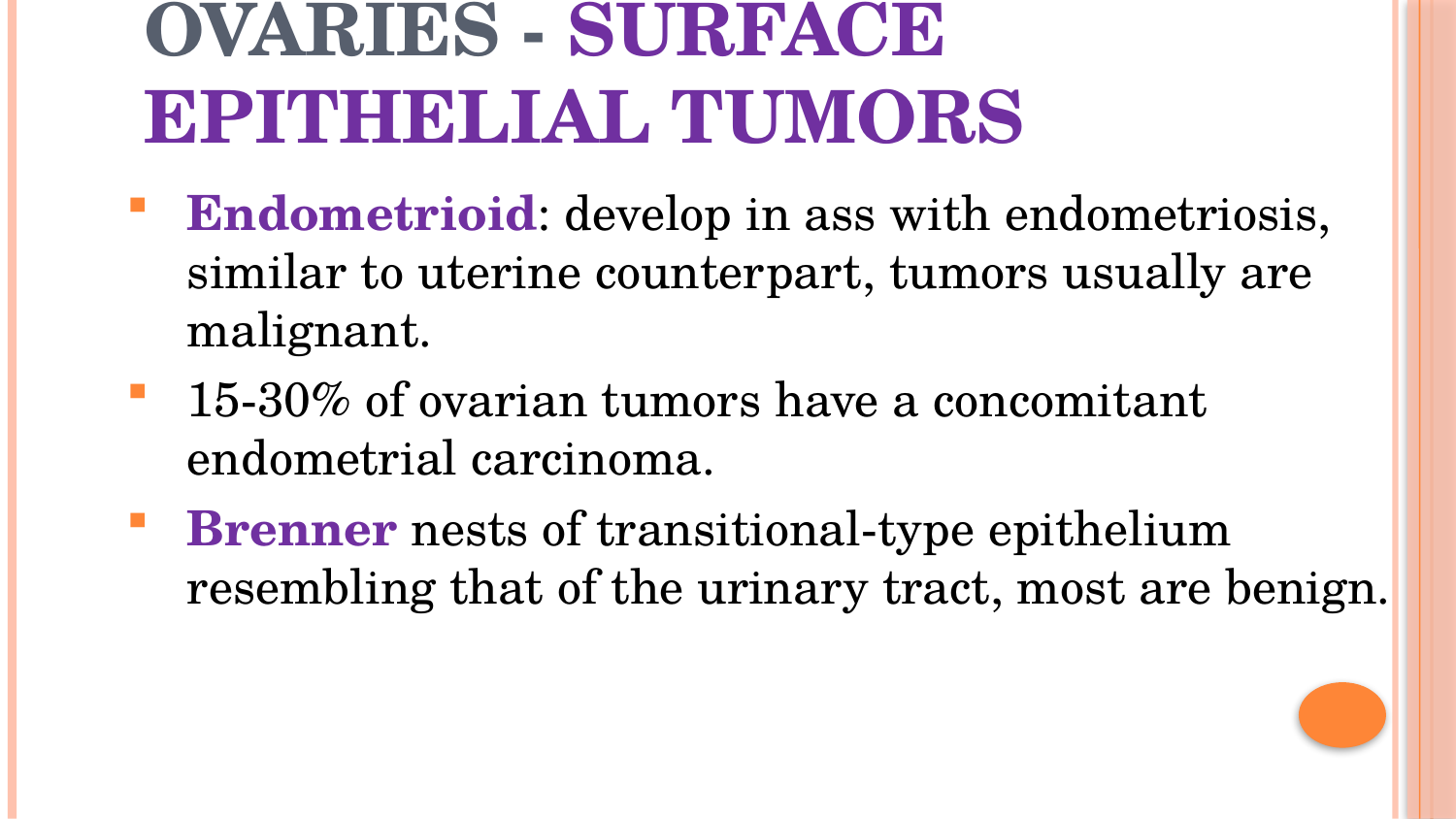

25
# Ovaries - Surface Epithelial Tumors
Endometrioid: develop in ass with endometriosis, similar to uterine counterpart, tumors usually are malignant.
15-30% of ovarian tumors have a concomitant endometrial carcinoma.
Brenner nests of transitional-type epithelium resembling that of the urinary tract, most are benign.